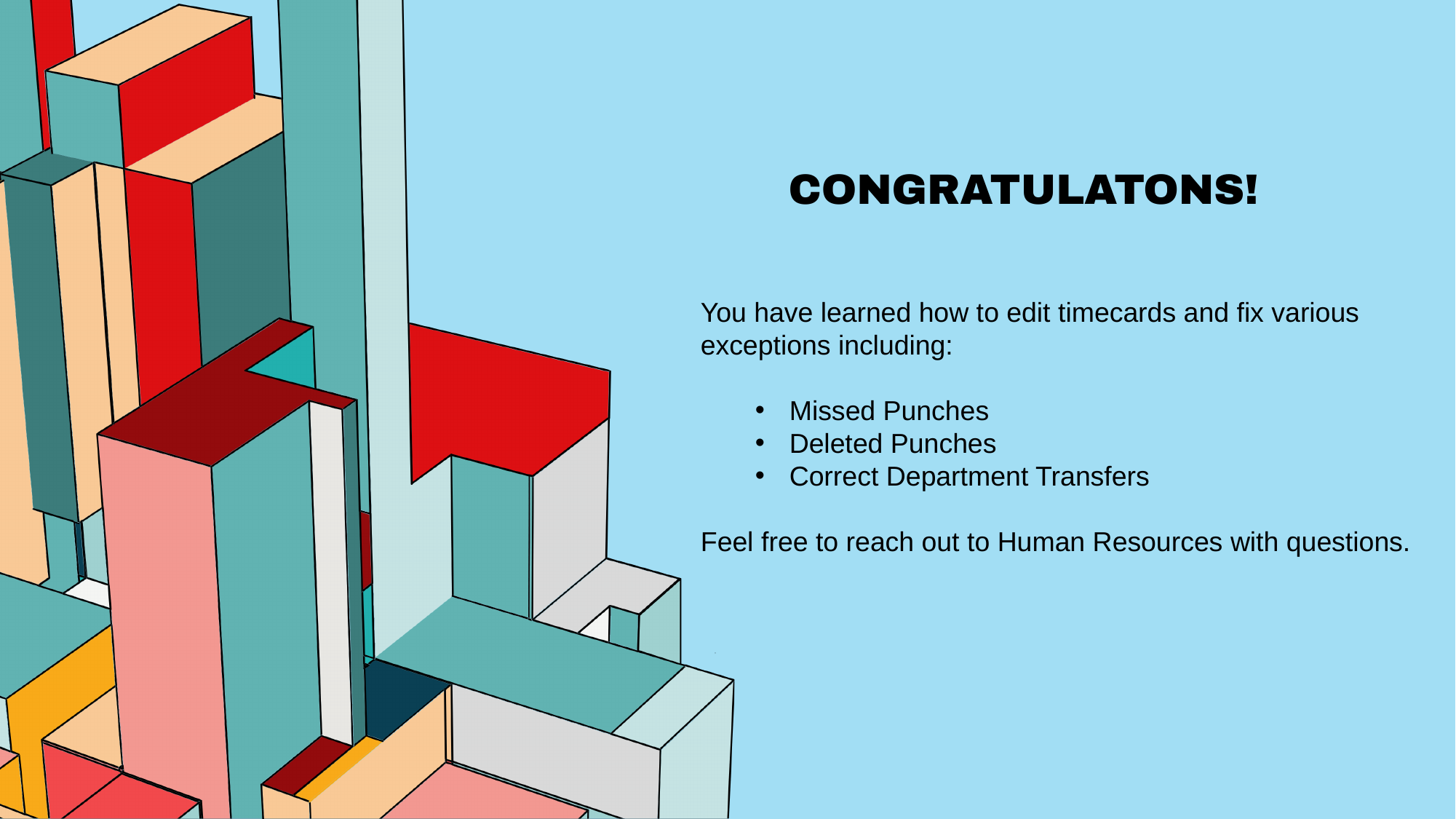

CONGRATULATONS!

You have learned how to edit timecards and fix various exceptions including:

Missed Punches
Deleted Punches
Correct Department Transfers

Feel free to reach out to Human Resources with questions.